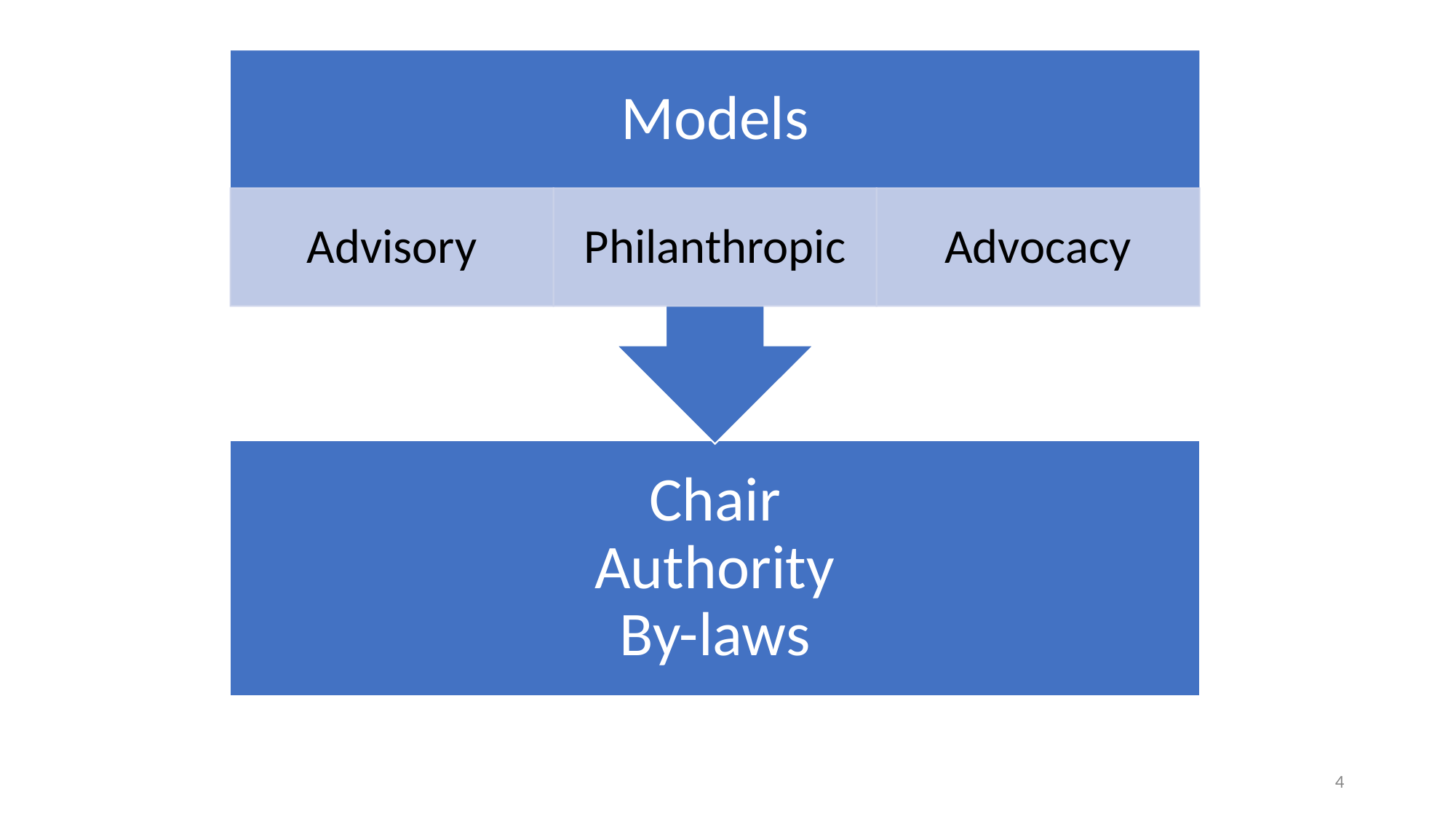

Models

Advisory

Philanthropic

Advocacy

Chair
Authority
By-laws
4